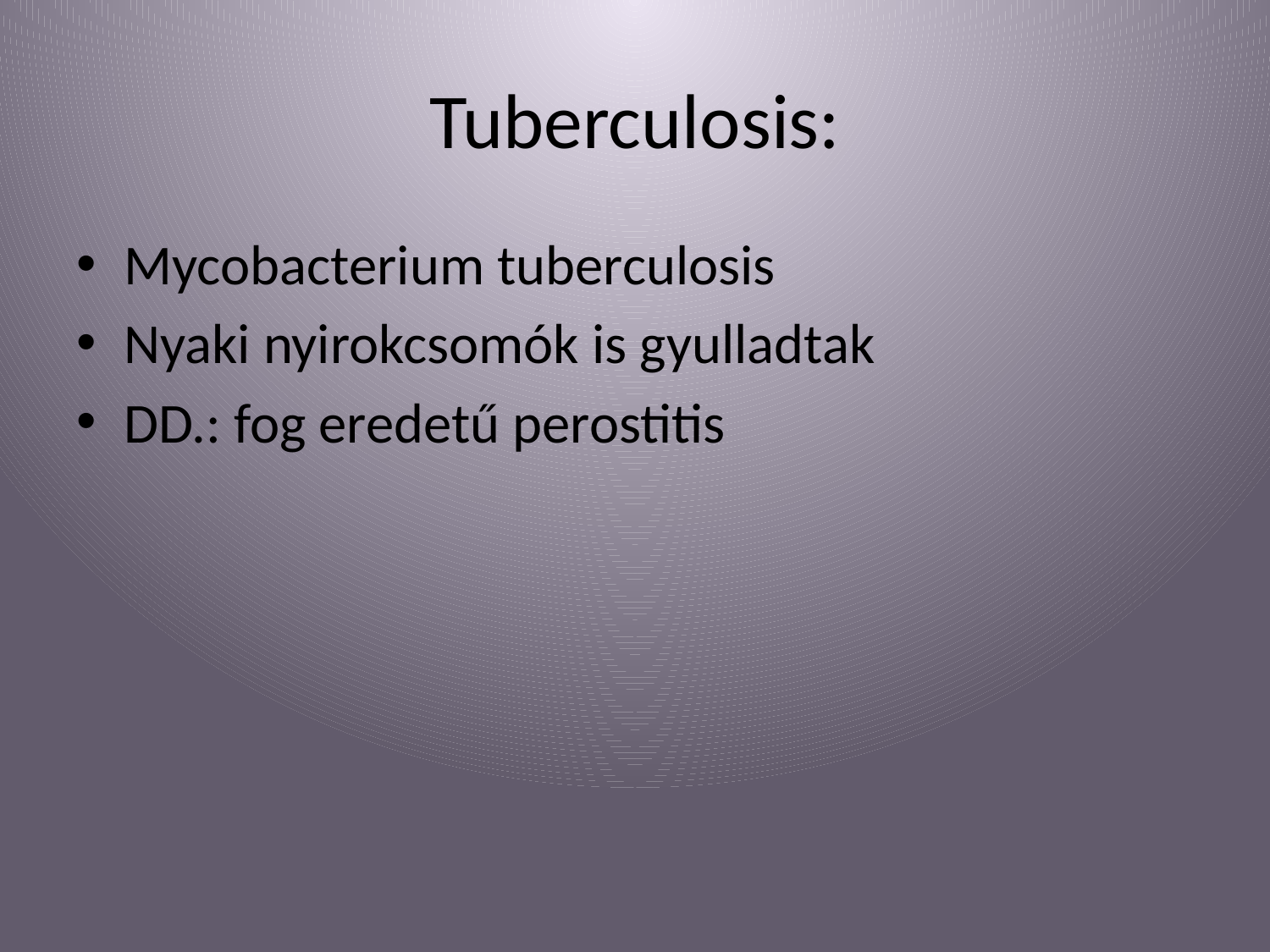

# Tuberculosis:
Mycobacterium tuberculosis
Nyaki nyirokcsomók is gyulladtak
DD.: fog eredetű perostitis